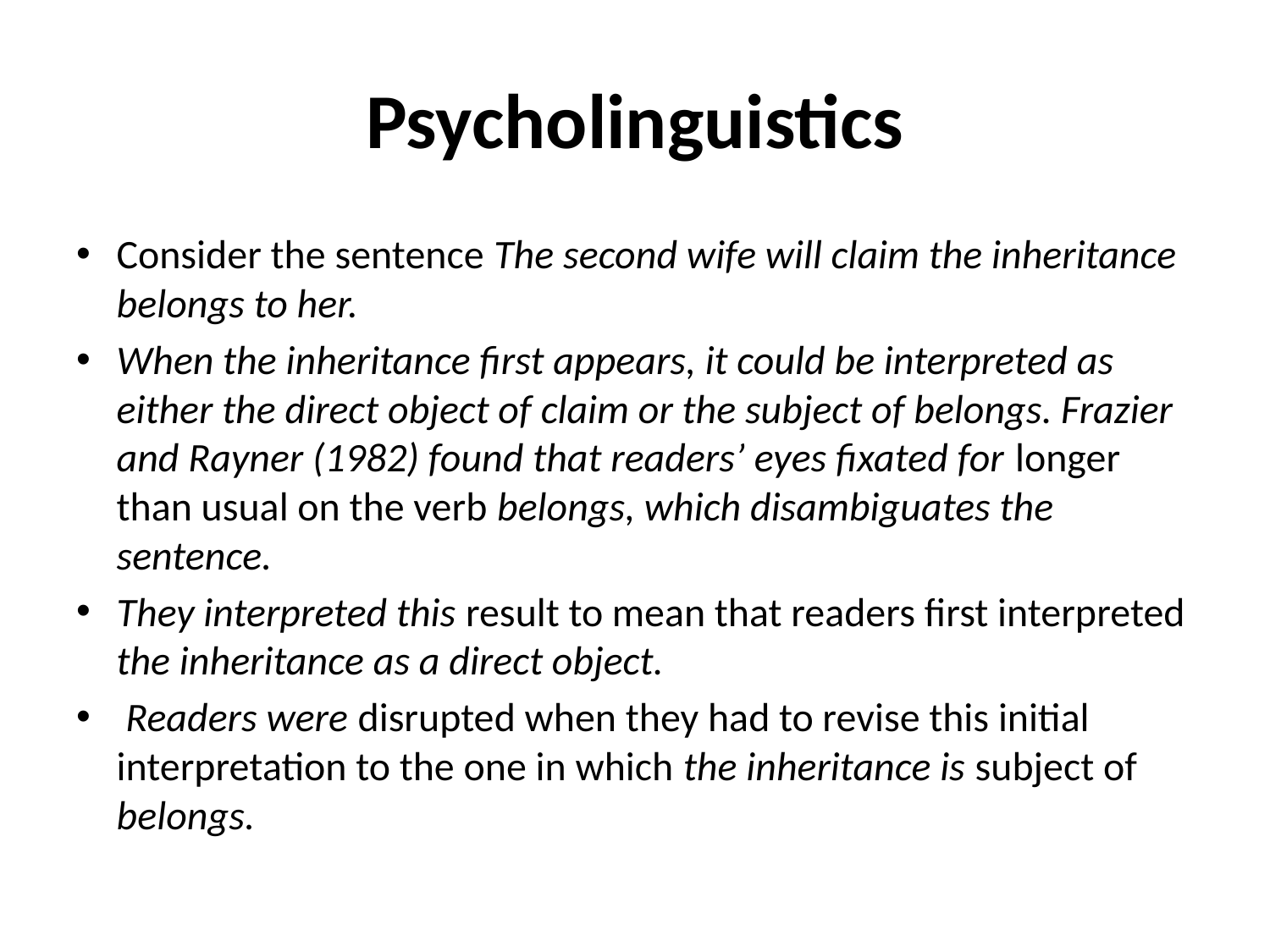

# Psycholinguistics
Consider the sentence The second wife will claim the inheritance belongs to her.
When the inheritance first appears, it could be interpreted as either the direct object of claim or the subject of belongs. Frazier and Rayner (1982) found that readers’ eyes fixated for longer than usual on the verb belongs, which disambiguates the sentence.
They interpreted this result to mean that readers first interpreted the inheritance as a direct object.
 Readers were disrupted when they had to revise this initial interpretation to the one in which the inheritance is subject of belongs.